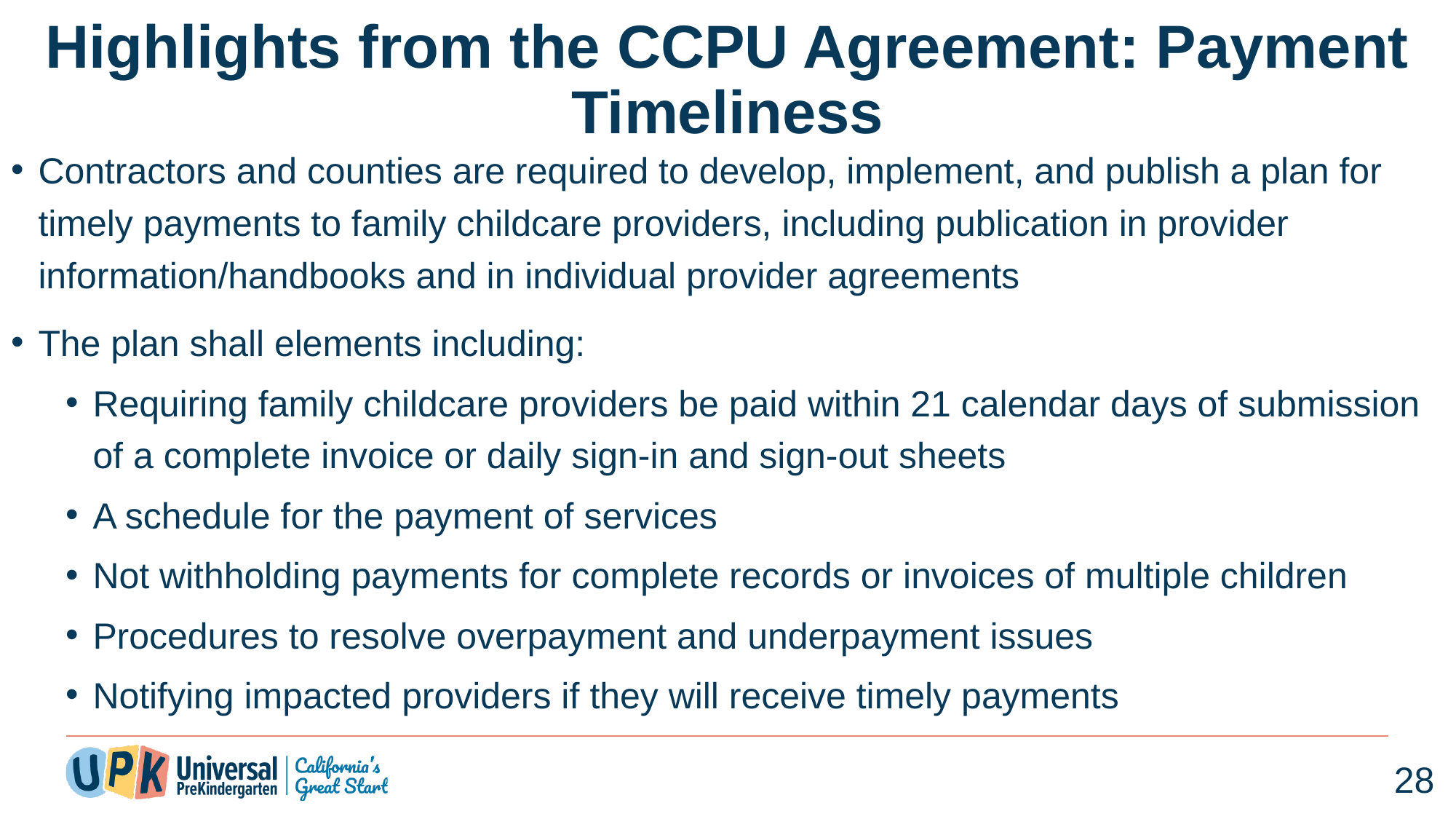

# Highlights from the CCPU Agreement: Payment Timeliness
Contractors and counties are required to develop, implement, and publish a plan for timely payments to family childcare providers, including publication in provider information/handbooks and in individual provider agreements
The plan shall elements including:
Requiring family childcare providers be paid within 21 calendar days of submission of a complete invoice or daily sign-in and sign-out sheets
A schedule for the payment of services
Not withholding payments for complete records or invoices of multiple children
Procedures to resolve overpayment and underpayment issues
Notifying impacted providers if they will receive timely payments
28